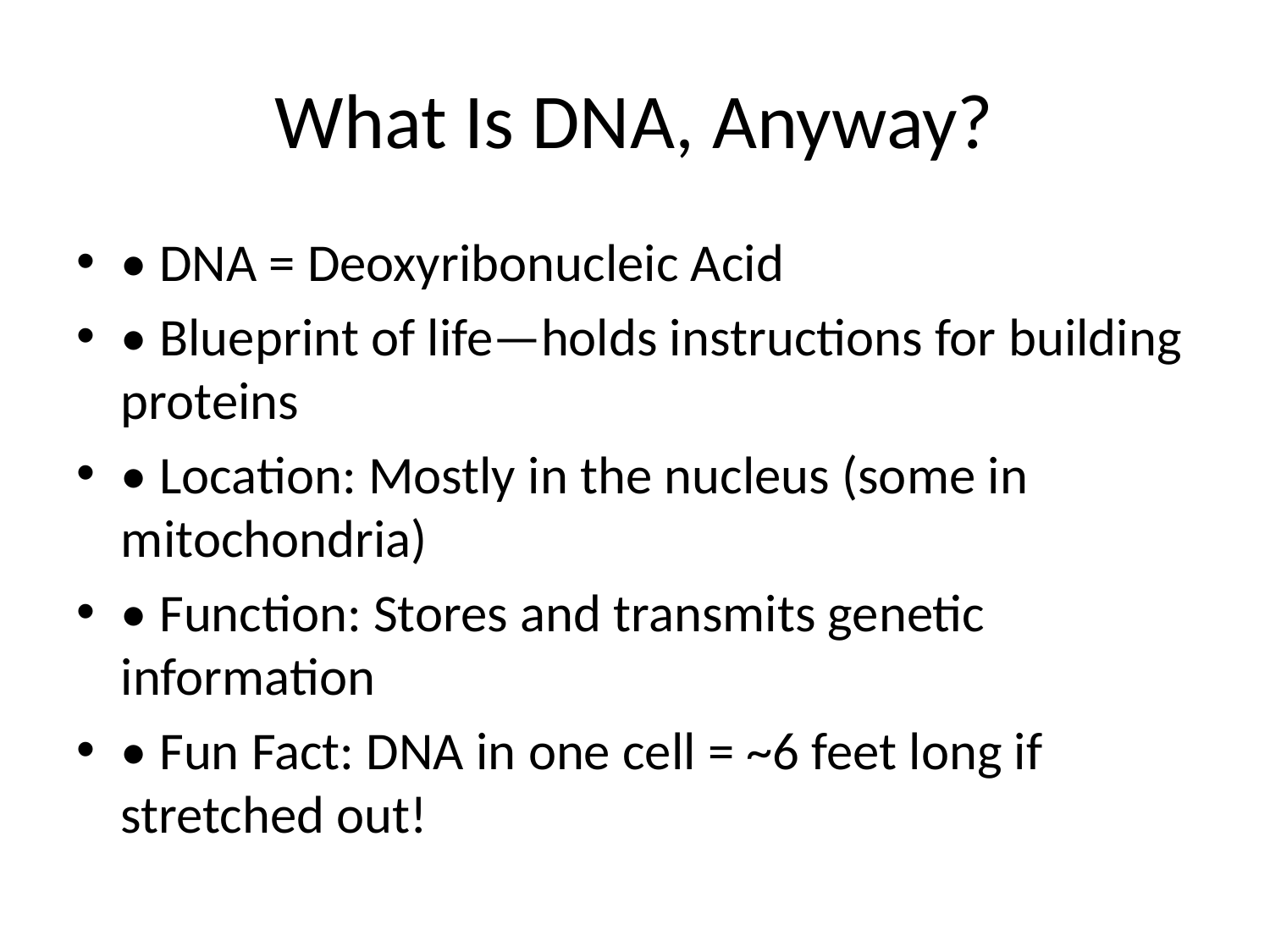

# What Is DNA, Anyway?
• DNA = Deoxyribonucleic Acid
• Blueprint of life—holds instructions for building proteins
• Location: Mostly in the nucleus (some in mitochondria)
• Function: Stores and transmits genetic information
• Fun Fact: DNA in one cell = ~6 feet long if stretched out!